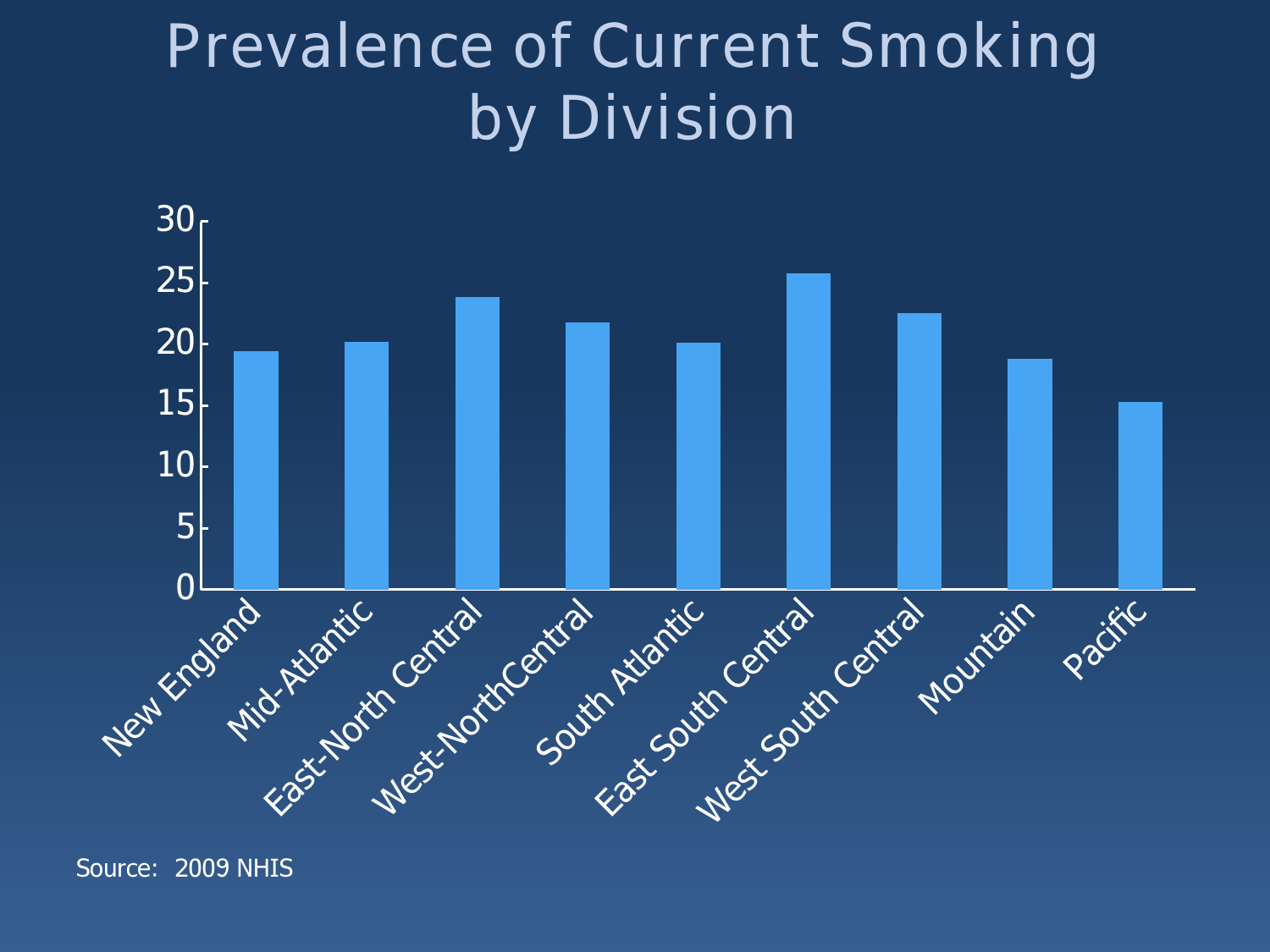

# Prevalence of Current Smoking by Division

### Chart

| Category | Current  |
|---|---|
| New England | 19.4 |
| Mid-Atlantic | 20.18 |
| East-North Central | 23.8 |
| West-NorthCentral | 21.759999999999987 |
| South Atlantic | 20.11000000000003 |
| East South Central | 25.779999999999987 |
| West South Central | 22.54 |
| Mountain | 18.82 |
| Pacific | 15.31 |
Source:  2009 NHIS